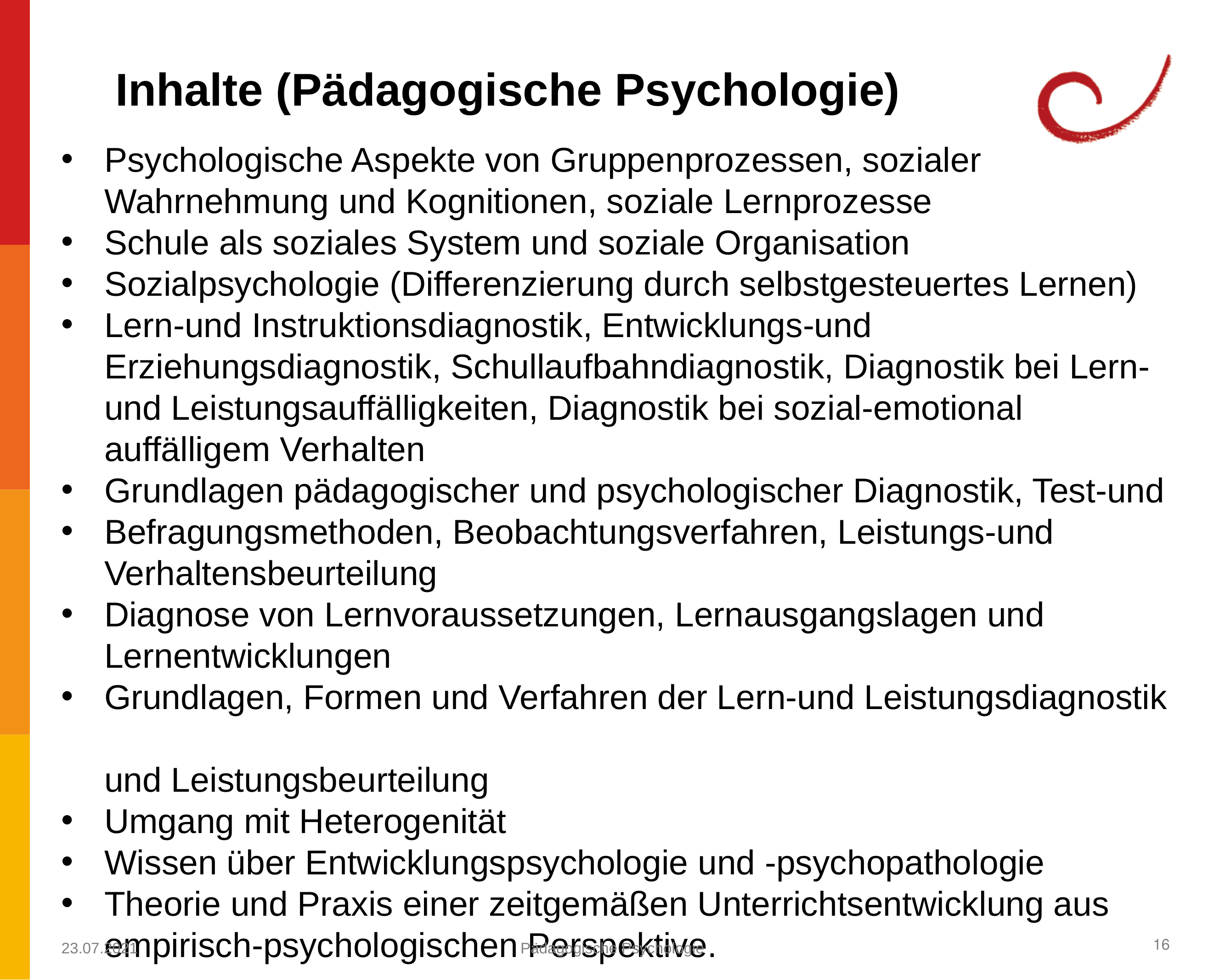

Inhalte (Pädagogische Psychologie)

Psychologische Aspekte von Gruppenprozessen, sozialer Wahrnehmung und Kognitionen, soziale Lernprozesse
Schule als soziales System und soziale Organisation
Sozialpsychologie (Differenzierung durch selbstgesteuertes Lernen)
Lern-und Instruktionsdiagnostik, Entwicklungs-und Erziehungsdiagnostik, Schullaufbahndiagnostik, Diagnostik bei Lern-und Leistungsauffälligkeiten, Diagnostik bei sozial-emotional auffälligem Verhalten
Grundlagen pädagogischer und psychologischer Diagnostik, Test-und
Befragungsmethoden, Beobachtungsverfahren, Leistungs-und Verhaltensbeurteilung
Diagnose von Lernvoraussetzungen, Lernausgangslagen und
Lernentwicklungen
Grundlagen, Formen und Verfahren der Lern-und Leistungsdiagnostik
und Leistungsbeurteilung
Umgang mit Heterogenität
Wissen über Entwicklungspsychologie und -psychopathologie
Theorie und Praxis einer zeitgemäßen Unterrichtsentwicklung aus empirisch-psychologischen Perspektive.
23.07.2021
Pädagogische Psychologie
16